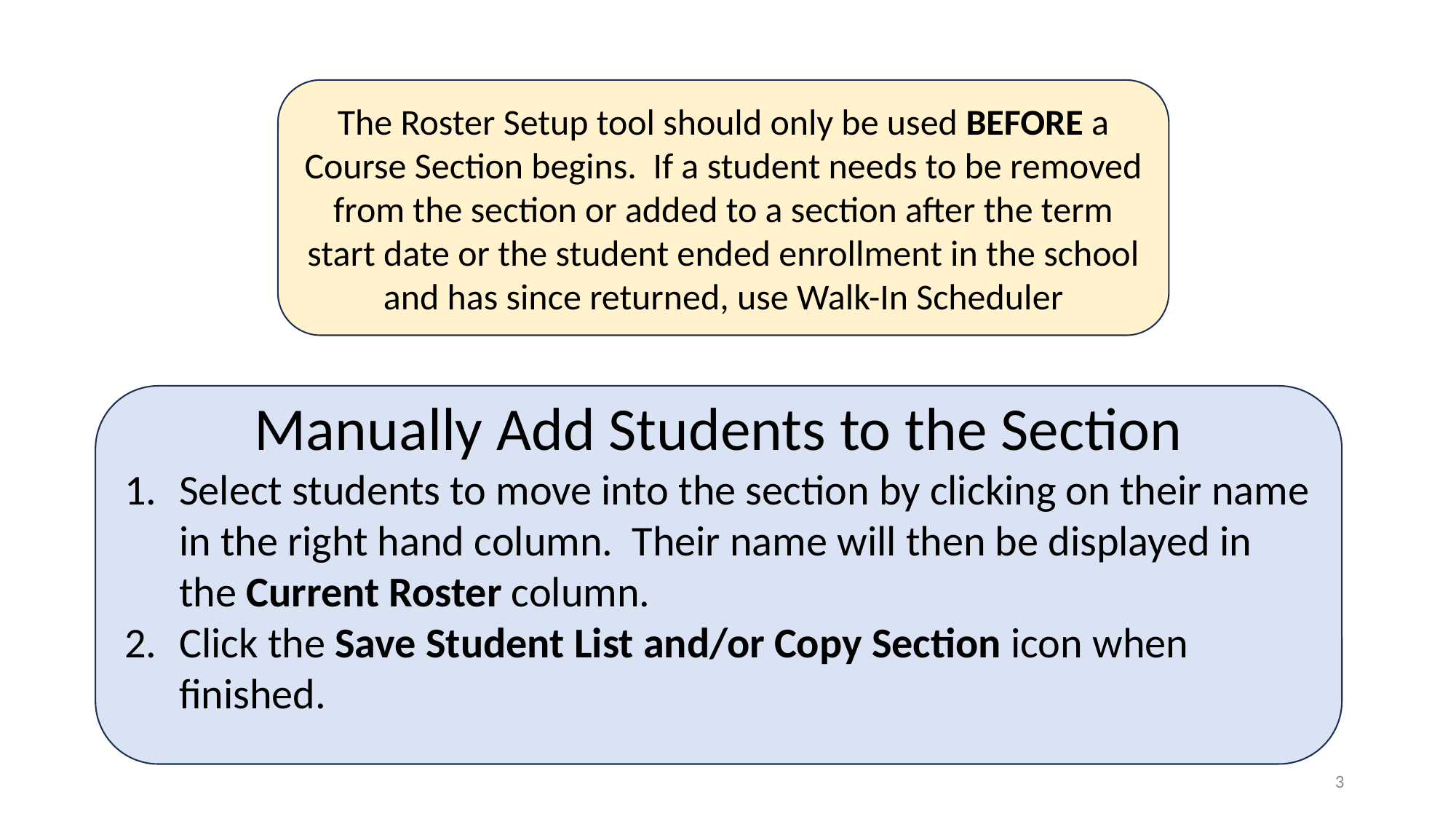

The Roster Setup tool should only be used BEFORE a Course Section begins.  If a student needs to be removed from the section or added to a section after the term start date or the student ended enrollment in the school and has since returned, use Walk-In Scheduler
Manually Add Students to the Section
Select students to move into the section by clicking on their name in the right hand column.  Their name will then be displayed in the Current Roster column.
Click the Save Student List and/or Copy Section icon when finished.

3